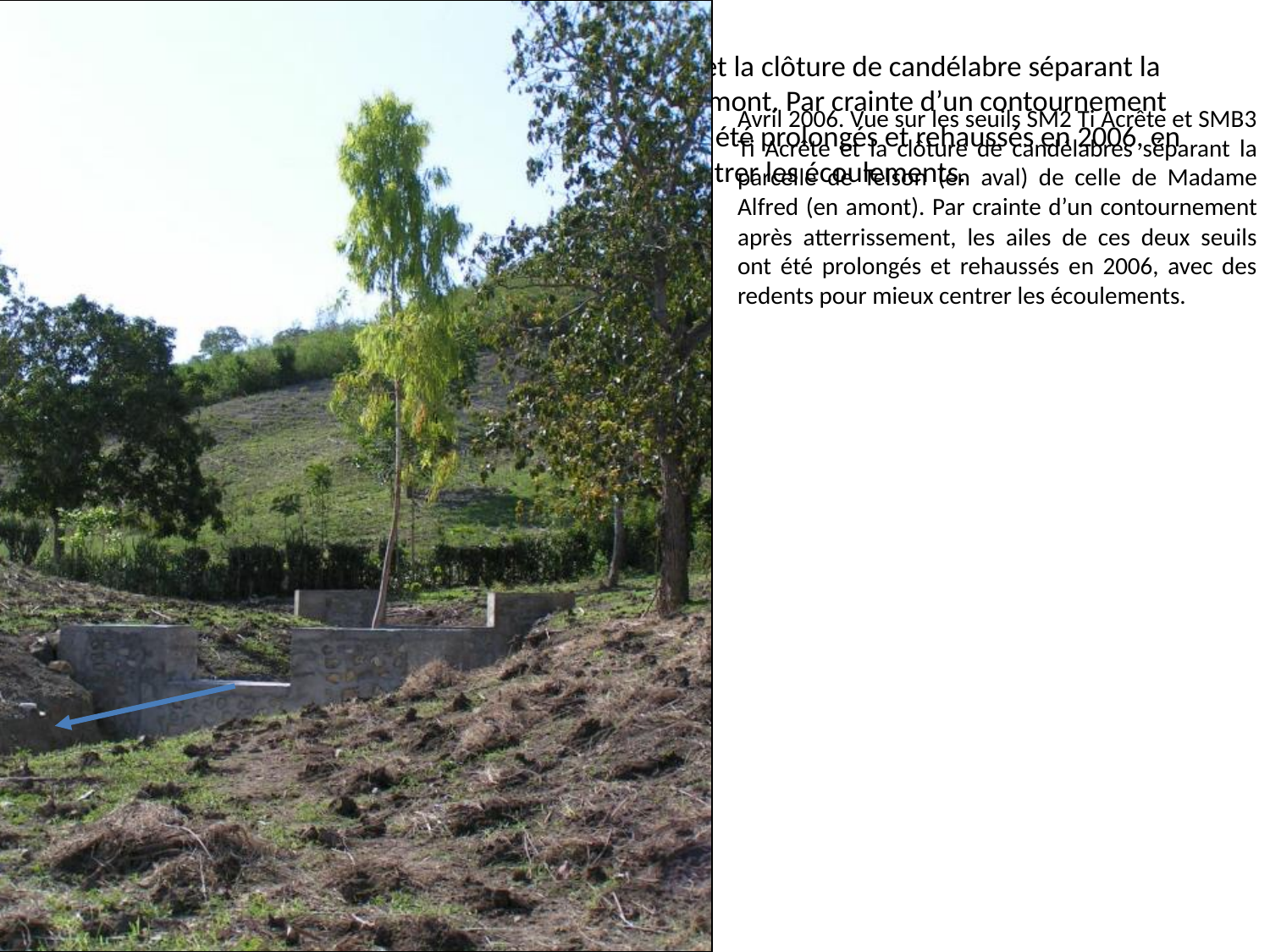

# Avril 2006. Vue vers l’amont sur les seuils S2 et S3 et la clôture de candélabre séparant la parcelle de Telson de celle de Madame Alfred, en amont. Par crainte d’un contournement après atterrissement, les ailes de ces deux seuils ont été prolongés et rehaussés en 2006, en marches d’escalier pour mieux centrer les écoulements.
Avril 2006. Vue sur les seuils SM2 Ti Acrête et SMB3 Ti Acrête et la clôture de candélabres séparant la parcelle de Telson (en aval) de celle de Madame Alfred (en amont). Par crainte d’un contournement après atterrissement, les ailes de ces deux seuils ont été prolongés et rehaussés en 2006, avec des redents pour mieux centrer les écoulements.